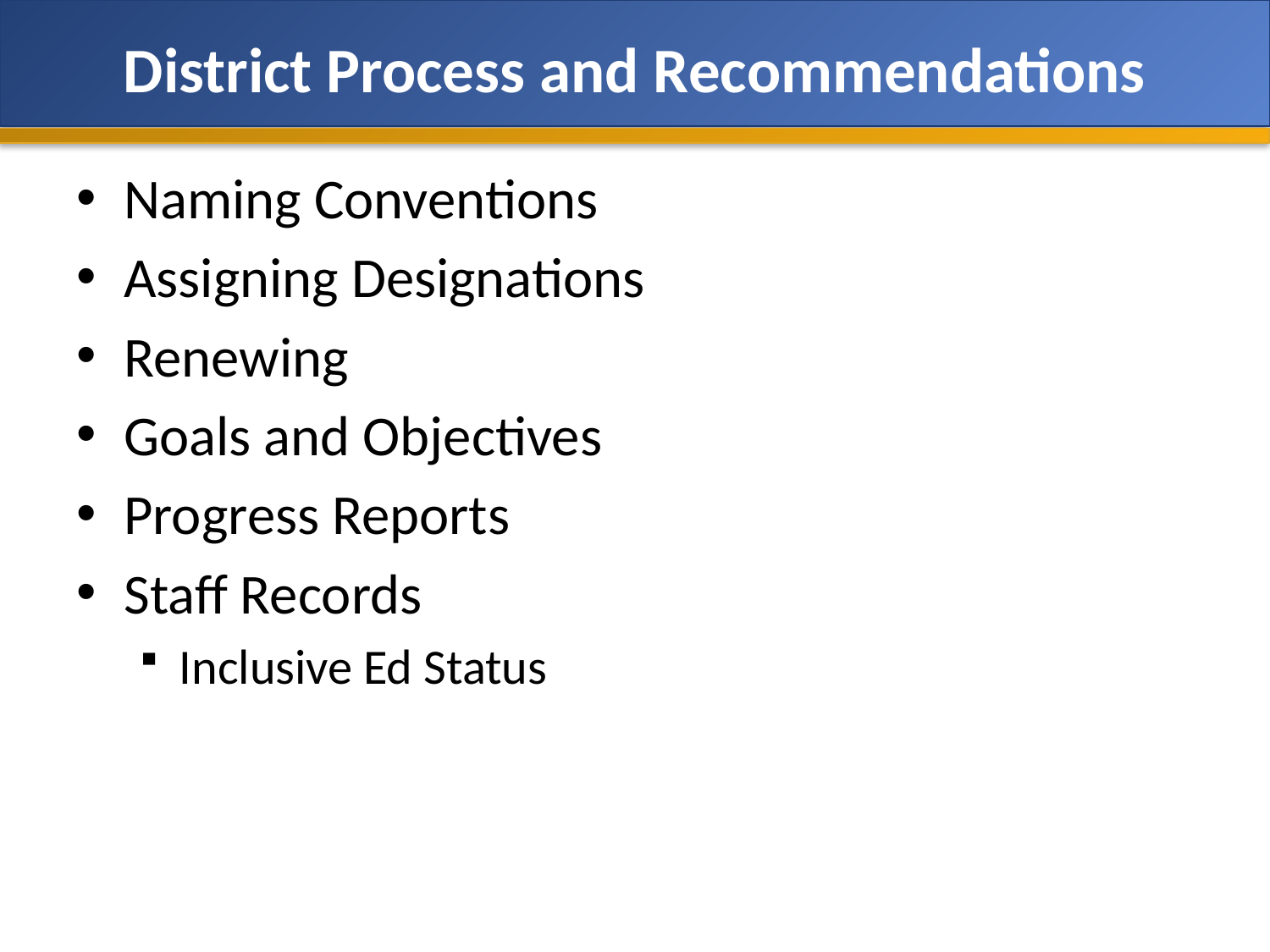

# District Process and Recommendations
Naming Conventions
Assigning Designations
Renewing
Goals and Objectives
Progress Reports
Staff Records
Inclusive Ed Status